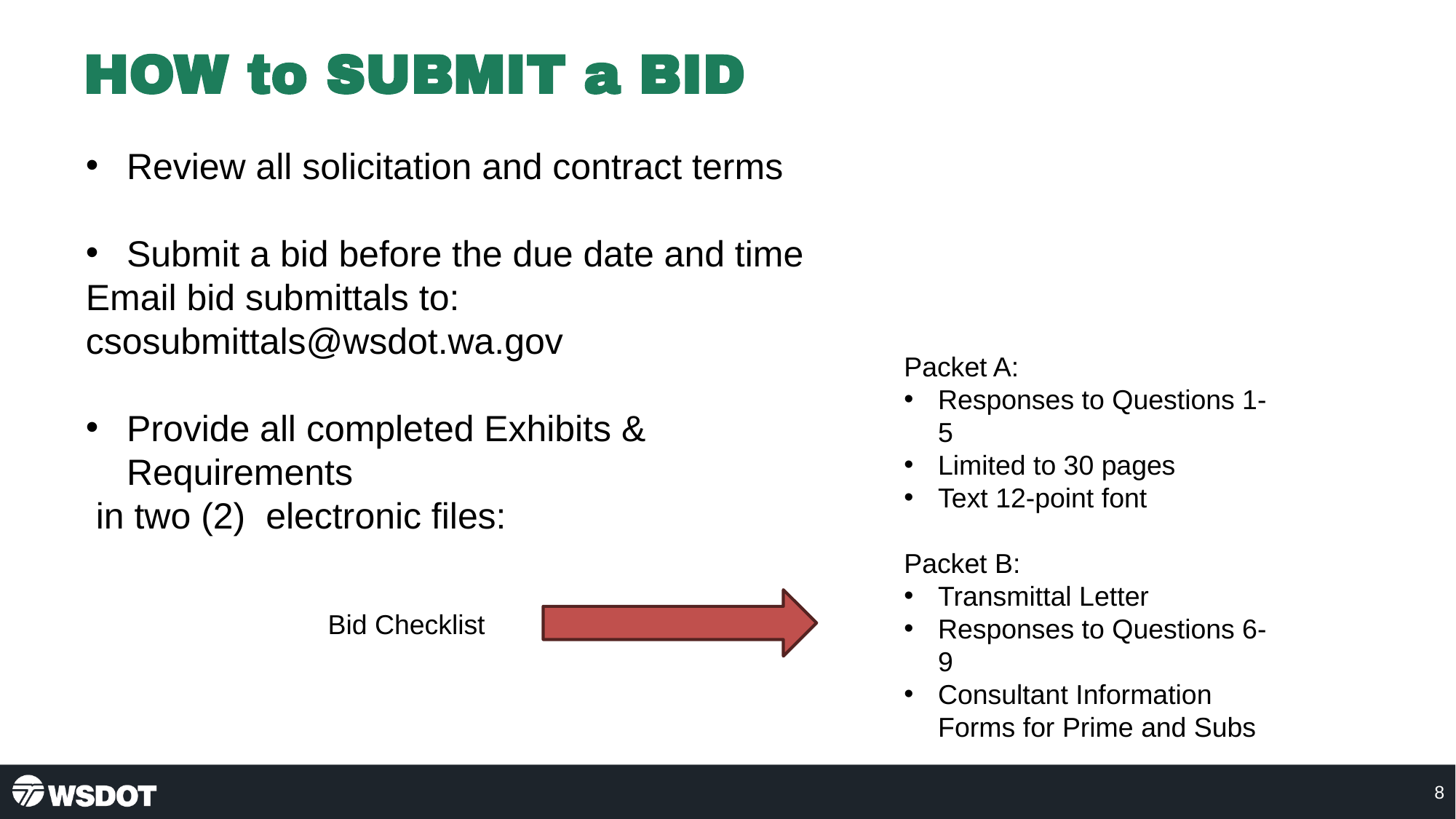

# HOW to SUBMIT a BID
Review all solicitation and contract terms

Submit a bid before the due date and time
Email bid submittals to:
csosubmittals@wsdot.wa.gov

Provide all completed Exhibits & Requirements
 in two (2)  electronic files:

Packet A:
Responses to Questions 1-5
Limited to 30 pages
Text 12-point font

Packet B:
Transmittal Letter
Responses to Questions 6-9
Consultant Information Forms for Prime and Subs

Bid Checklist
8